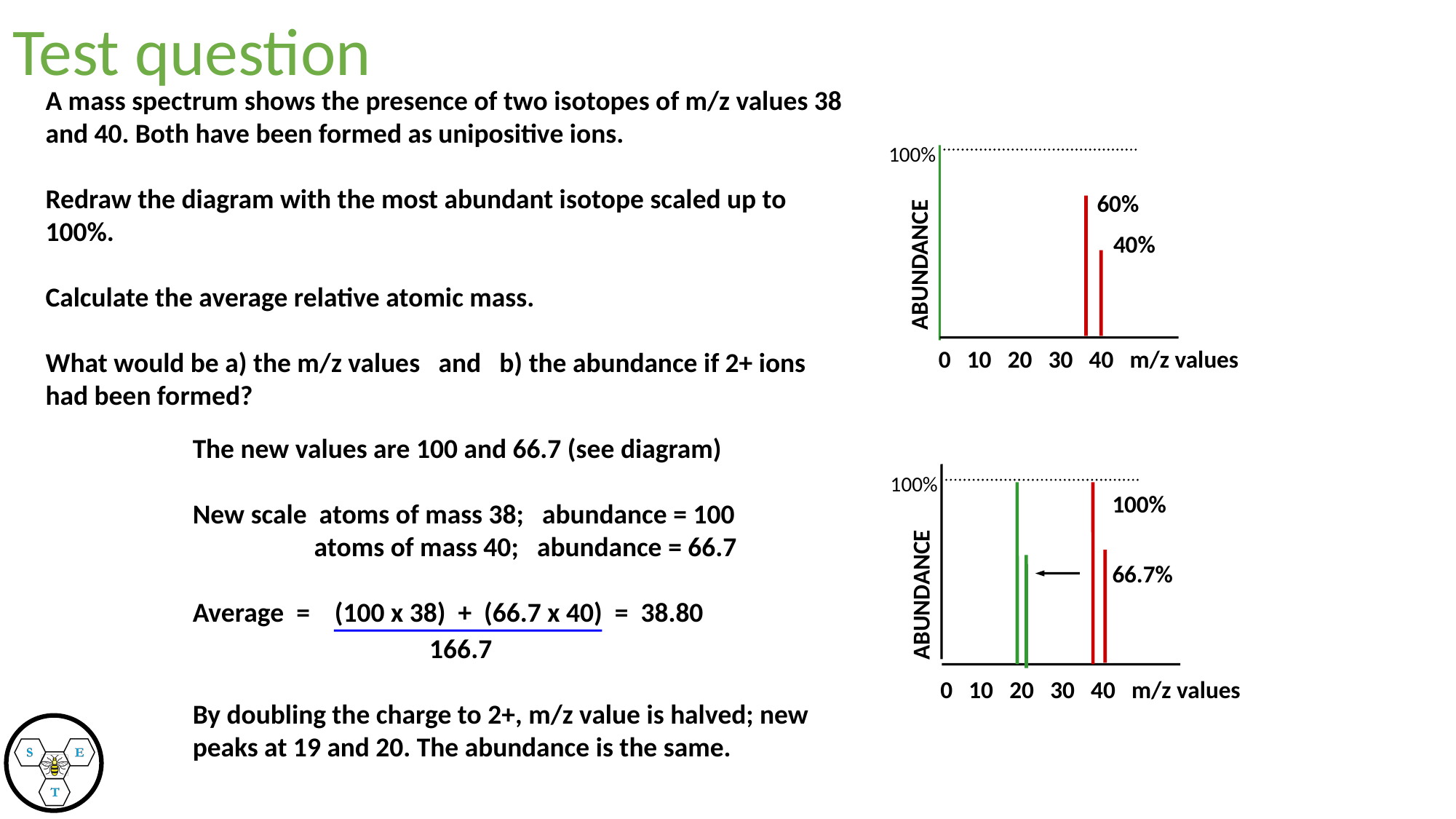

Test question
A mass spectrum shows the presence of two isotopes of m/z values 38 and 40. Both have been formed as unipositive ions.

Redraw the diagram with the most abundant isotope scaled up to 100%.

Calculate the average relative atomic mass.

What would be a) the m/z values   and   b) the abundance if 2+ ions had been formed?
100%

60%
   40%

ABUNDANCE

0   10   20   30   40   m/z values
The new values are 100 and 66.7 (see diagram)

New scale  atoms of mass 38;   abundance = 100
	  atoms of mass 40;   abundance = 66.7

Average  =    (100 x 38)  +  (66.7 x 40)  =  38.80
	          	   166.7

By doubling the charge to 2+, m/z value is halved; new peaks at 19 and 20. The abundance is the same.

100%

100%
   66.7%

ABUNDANCE

0   10   20   30   40   m/z values